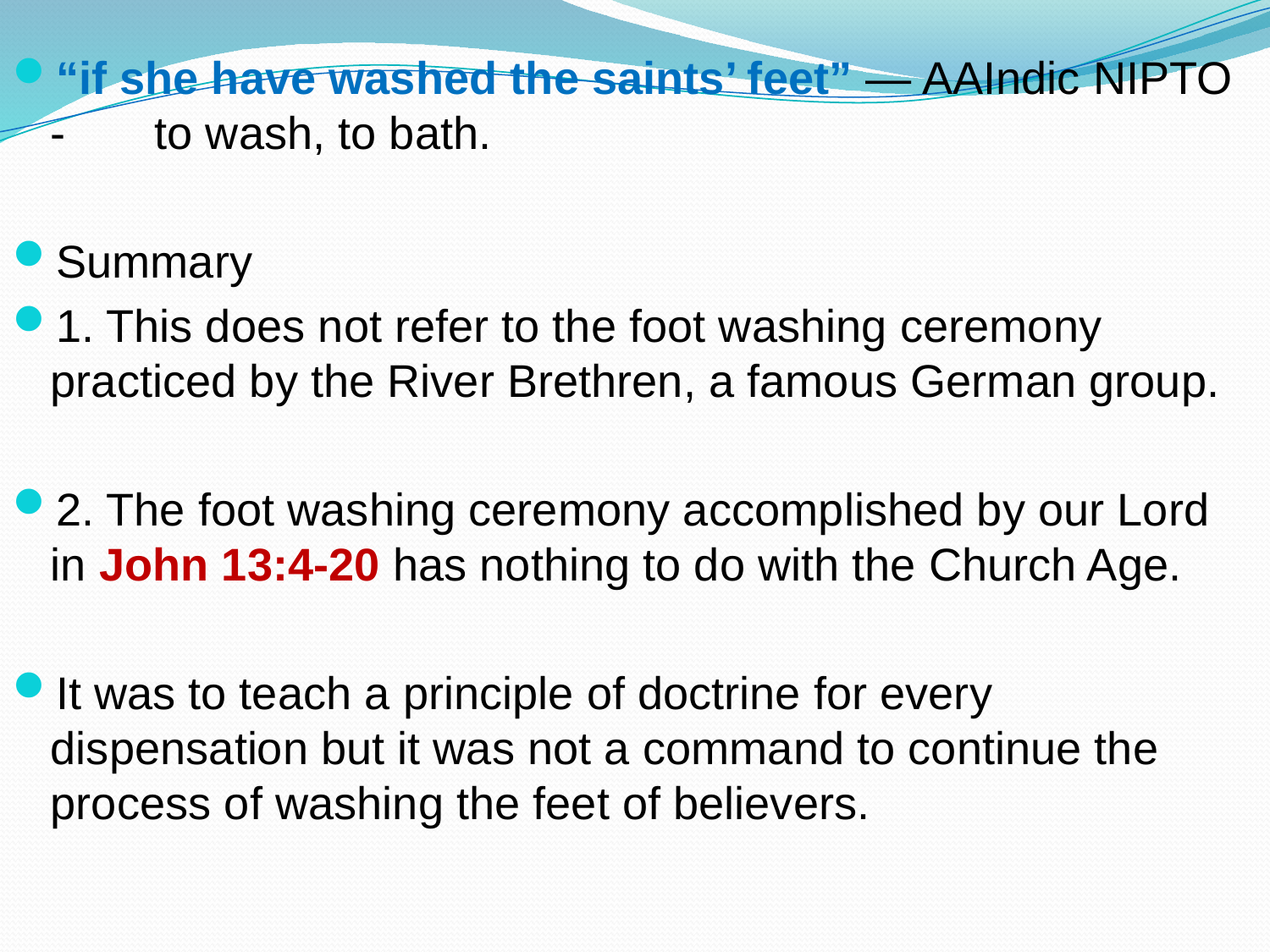

“if she have washed the saints’ feet” — AAIndic NIPTO -       to wash, to bath.

Summary
1. This does not refer to the foot washing ceremony practiced by the River Brethren, a famous German group.

2. The foot washing ceremony accomplished by our Lord in John 13:4-20 has nothing to do with the Church Age.

It was to teach a principle of doctrine for every dispensation but it was not a command to continue the process of washing the feet of believers.